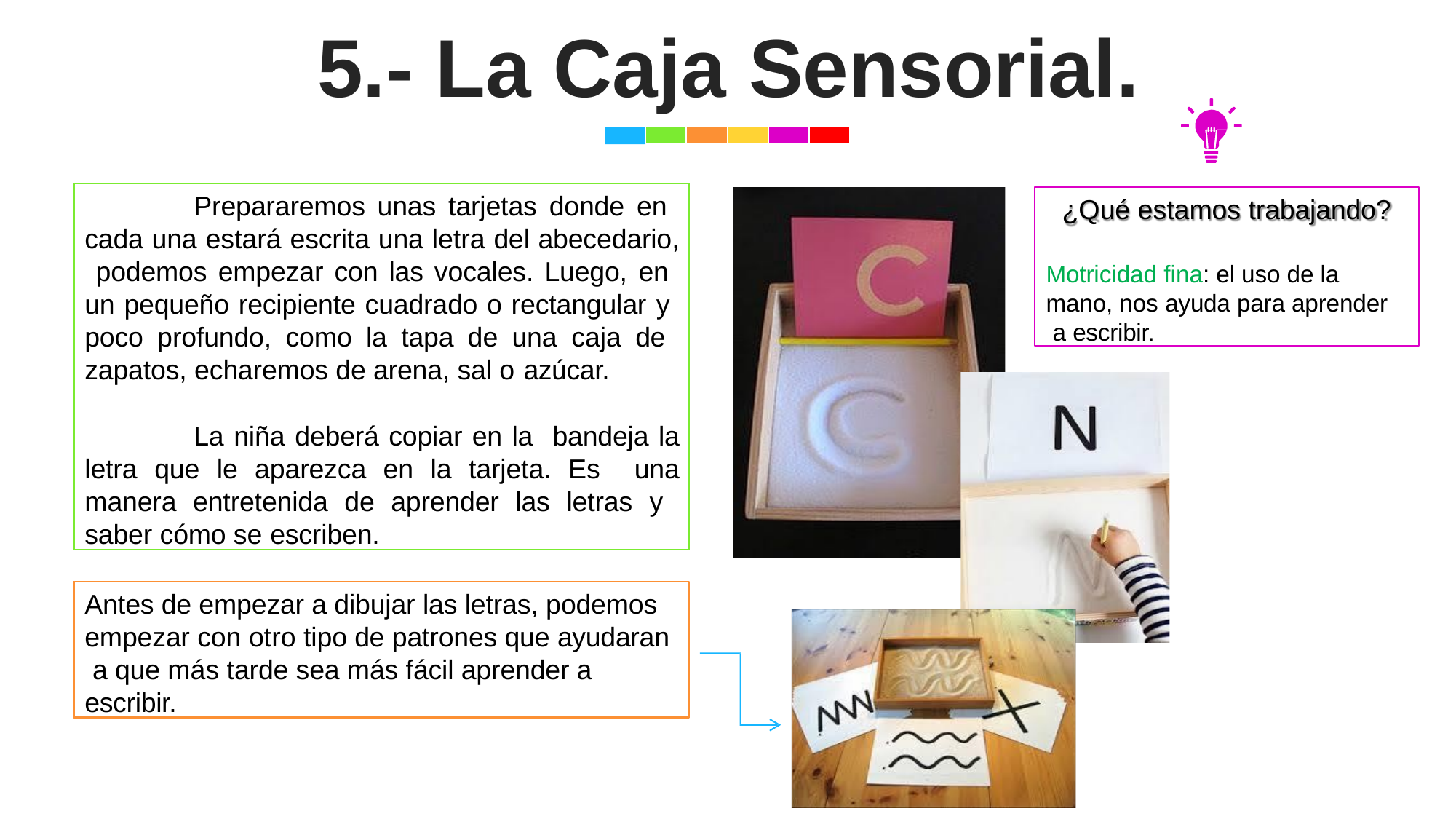

# 5.- La Caja Sensorial.

Prepararemos unas tarjetas donde en  cada una estará escrita una letra del abecedario,  podemos empezar con las vocales. Luego, en  un pequeño recipiente cuadrado o rectangular y  poco profundo, como la tapa de una caja de  zapatos, echaremos de arena, sal o azúcar.

La niña deberá copiar en la  bandeja la letra que le aparezca en la tarjeta. Es  una manera entretenida de aprender las letras y  saber cómo se escriben.

¿Qué estamos trabajando?

Motricidad fina: el uso de la  mano, nos ayuda para aprender  a escribir.
Antes de empezar a dibujar las letras, podemos  empezar con otro tipo de patrones que ayudaran  a que más tarde sea más fácil aprender a  escribir.